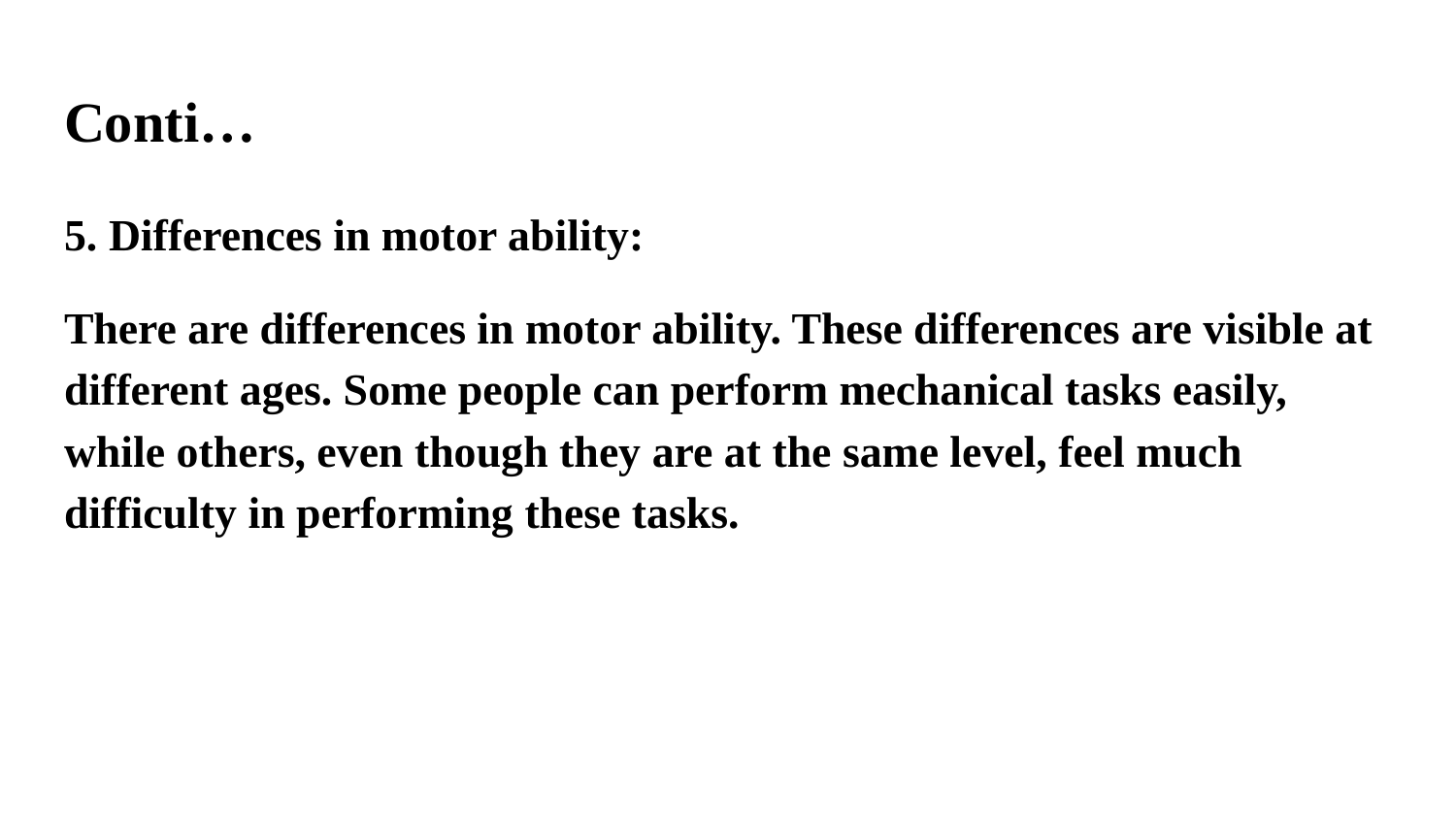

# Conti…
5. Differences in motor ability:
There are differences in motor ability. These differences are visible at different ages. Some people can perform mechanical tasks easily, while others, even though they are at the same level, feel much difficulty in performing these tasks.